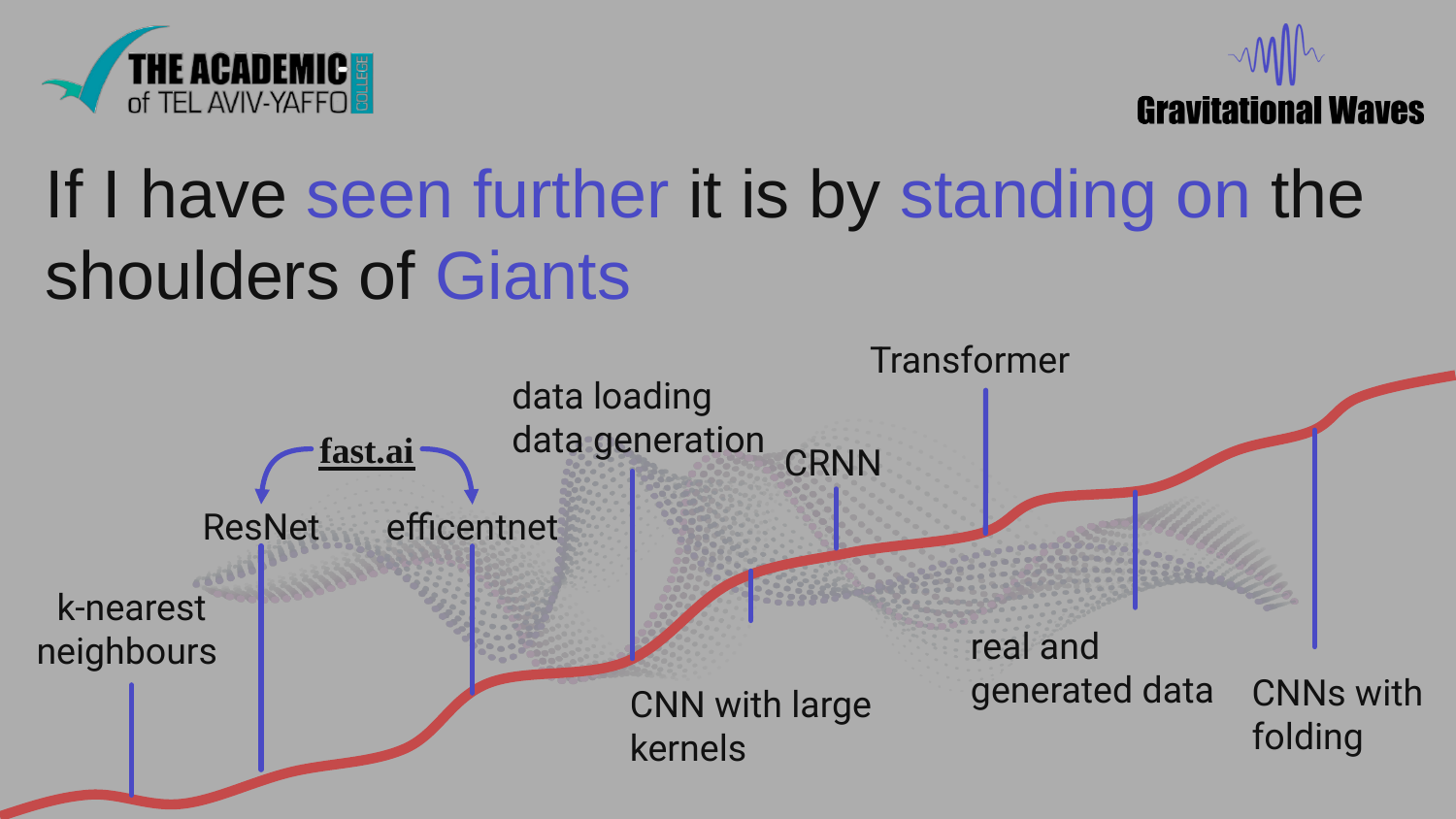

If I have seen further it is by standing on the shoulders of Giants
Transformer
data loading
data generation

fast.ai
CRNN
ResNet
efficentnet
k-nearest neighbours
real and generated data
CNNs with folding
CNN with large kernels